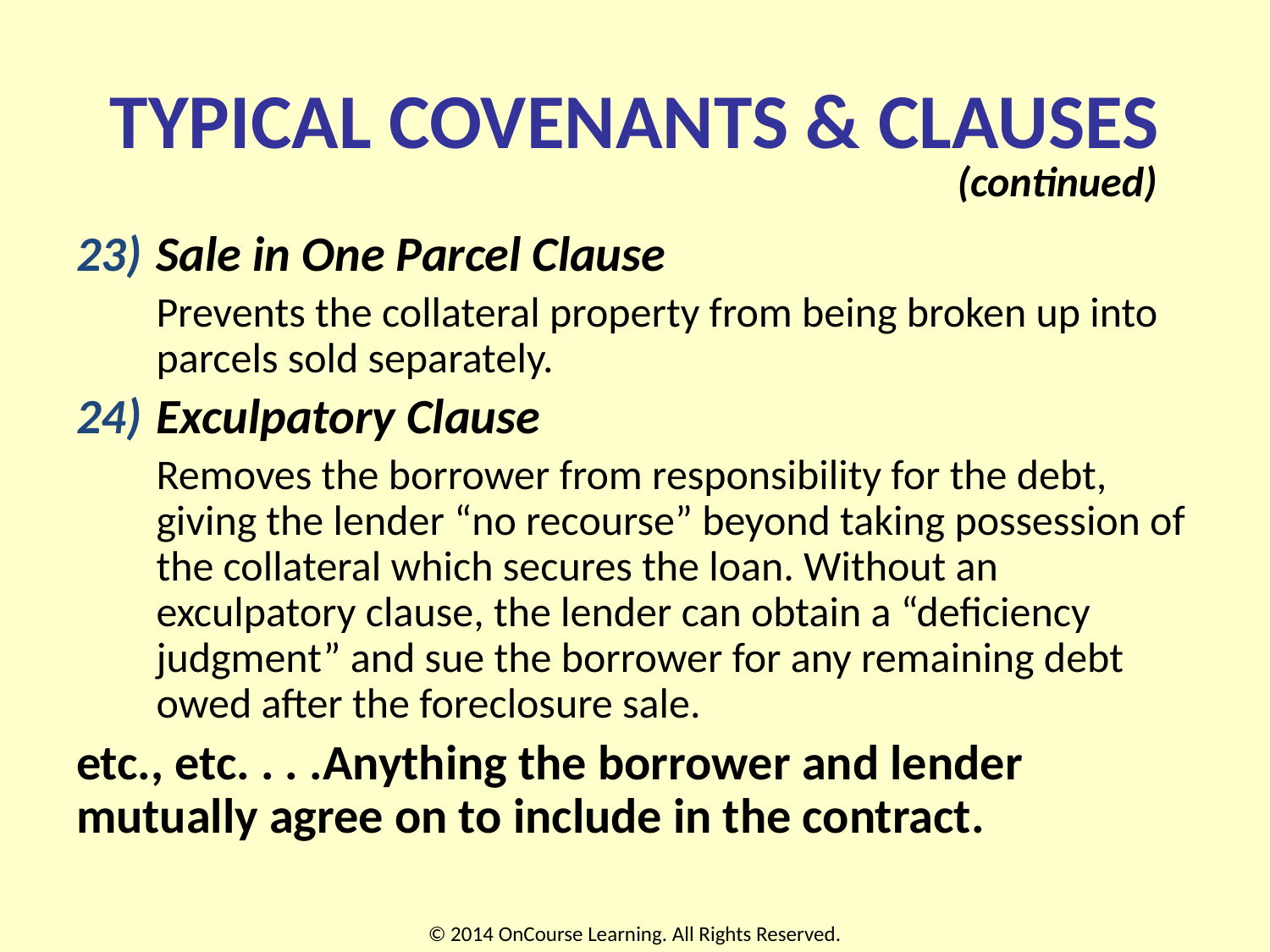

# TYPICAL COVENANTS & CLAUSES
(continued)
Sale in One Parcel Clause
	Prevents the collateral property from being broken up into parcels sold separately.
Exculpatory Clause
	Removes the borrower from responsibility for the debt, giving the lender “no recourse” beyond taking possession of the collateral which secures the loan. Without an exculpatory clause, the lender can obtain a “deficiency judgment” and sue the borrower for any remaining debt owed after the foreclosure sale.
etc., etc. . . .Anything the borrower and lender mutually agree on to include in the contract.

© 2014 OnCourse Learning. All Rights Reserved.
26